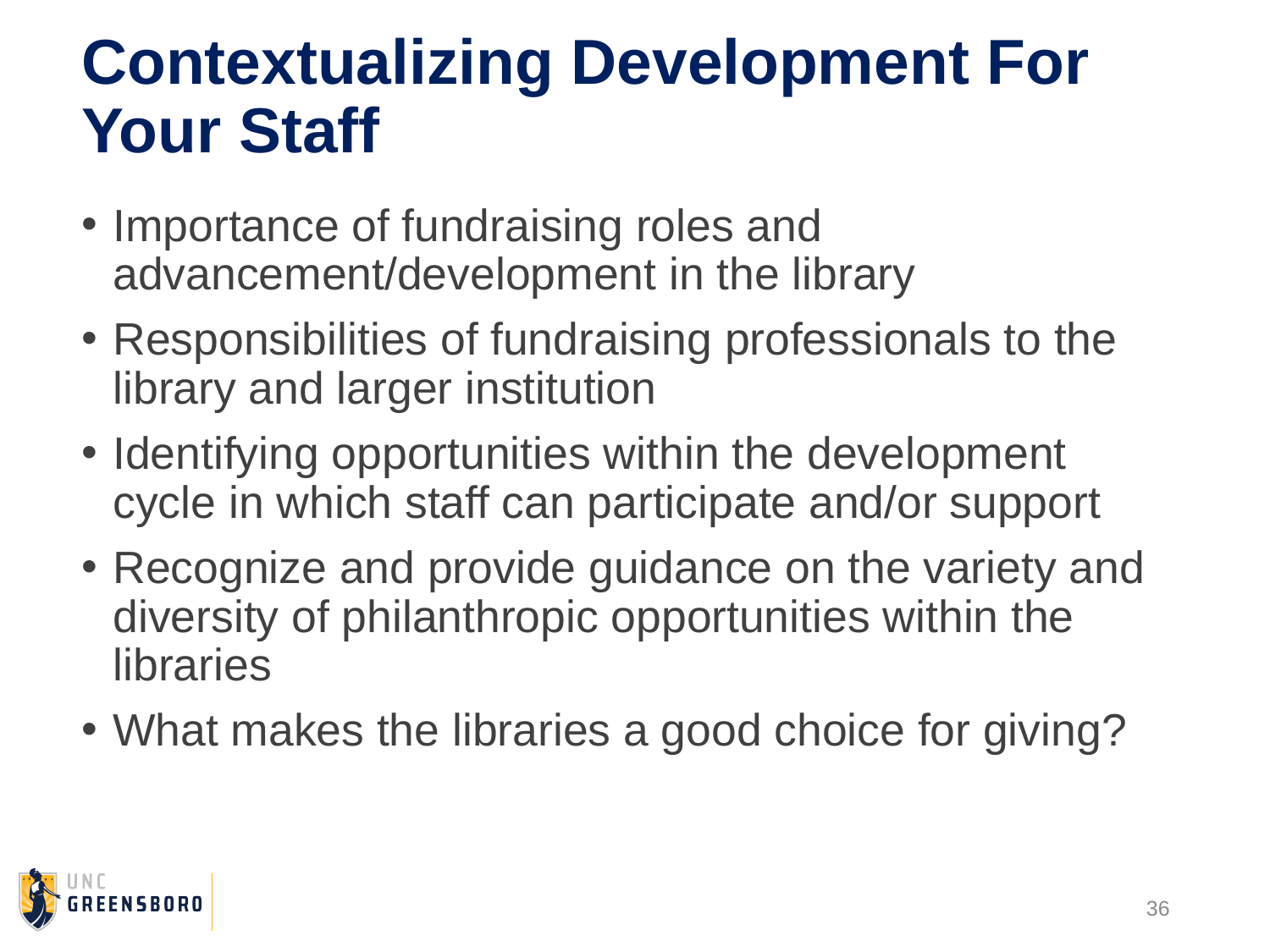

# Contextualizing Development For Your Staff
Importance of fundraising roles and advancement/development in the library
Responsibilities of fundraising professionals to the library and larger institution
Identifying opportunities within the development cycle in which staff can participate and/or support
Recognize and provide guidance on the variety and diversity of philanthropic opportunities within the libraries
What makes the libraries a good choice for giving?

36